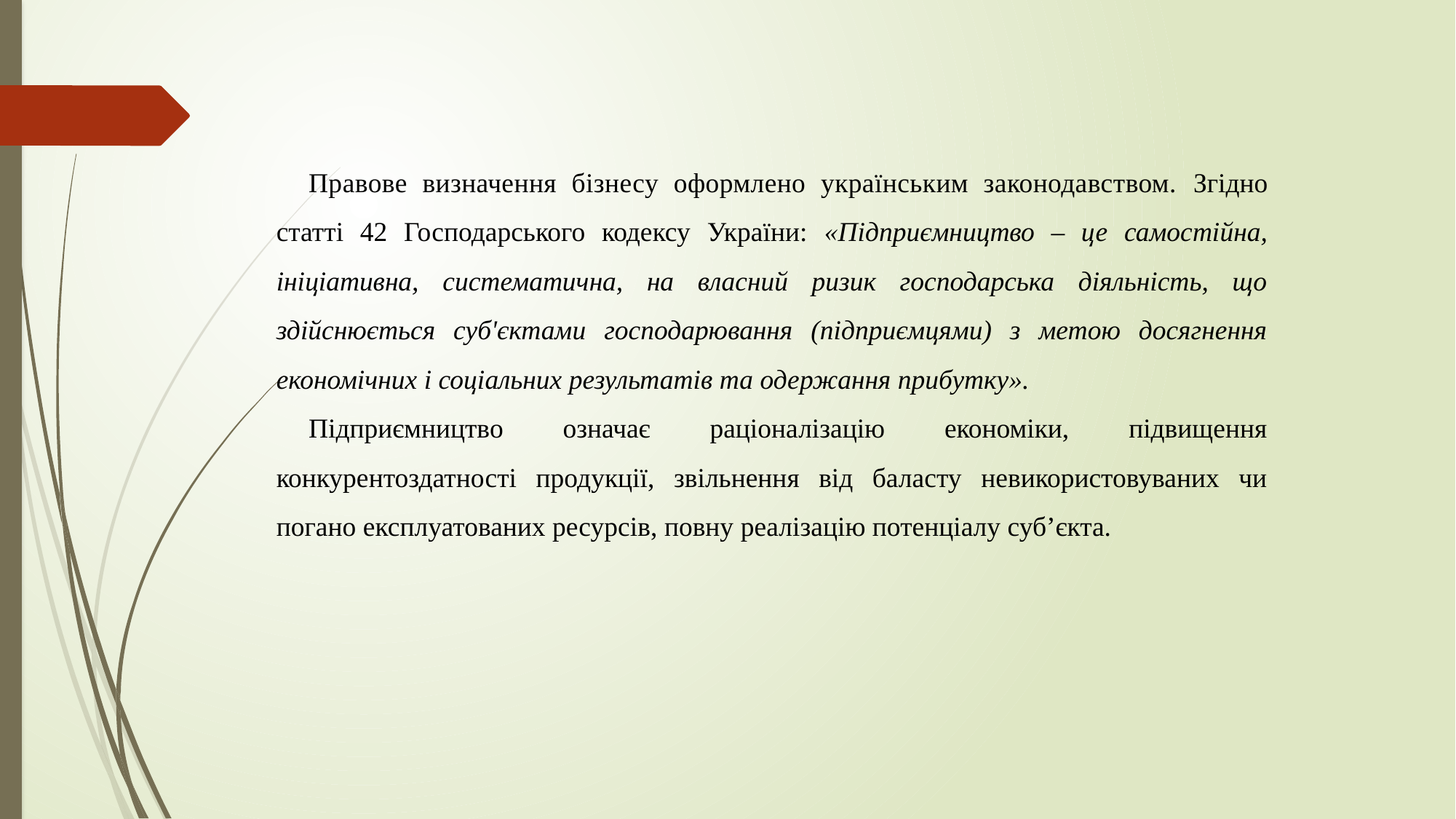

Правове визначення бізнесу оформлено українським законодавством. Згідно статті 42 Господарського кодексу України: «Підприємництво – це самостійна, ініціативна, систематична, на власний ризик господарська діяльність, що здійснюється суб'єктами господарювання (підприємцями) з метою досягнення економічних і соціальних результатів та одержання прибутку».
Підприємництво означає раціоналізацію економіки, підвищення конкурентоздатності продукції, звільнення від баласту невикористовуваних чи погано експлуатованих ресурсів, повну реалізацію потенціалу суб’єкта.